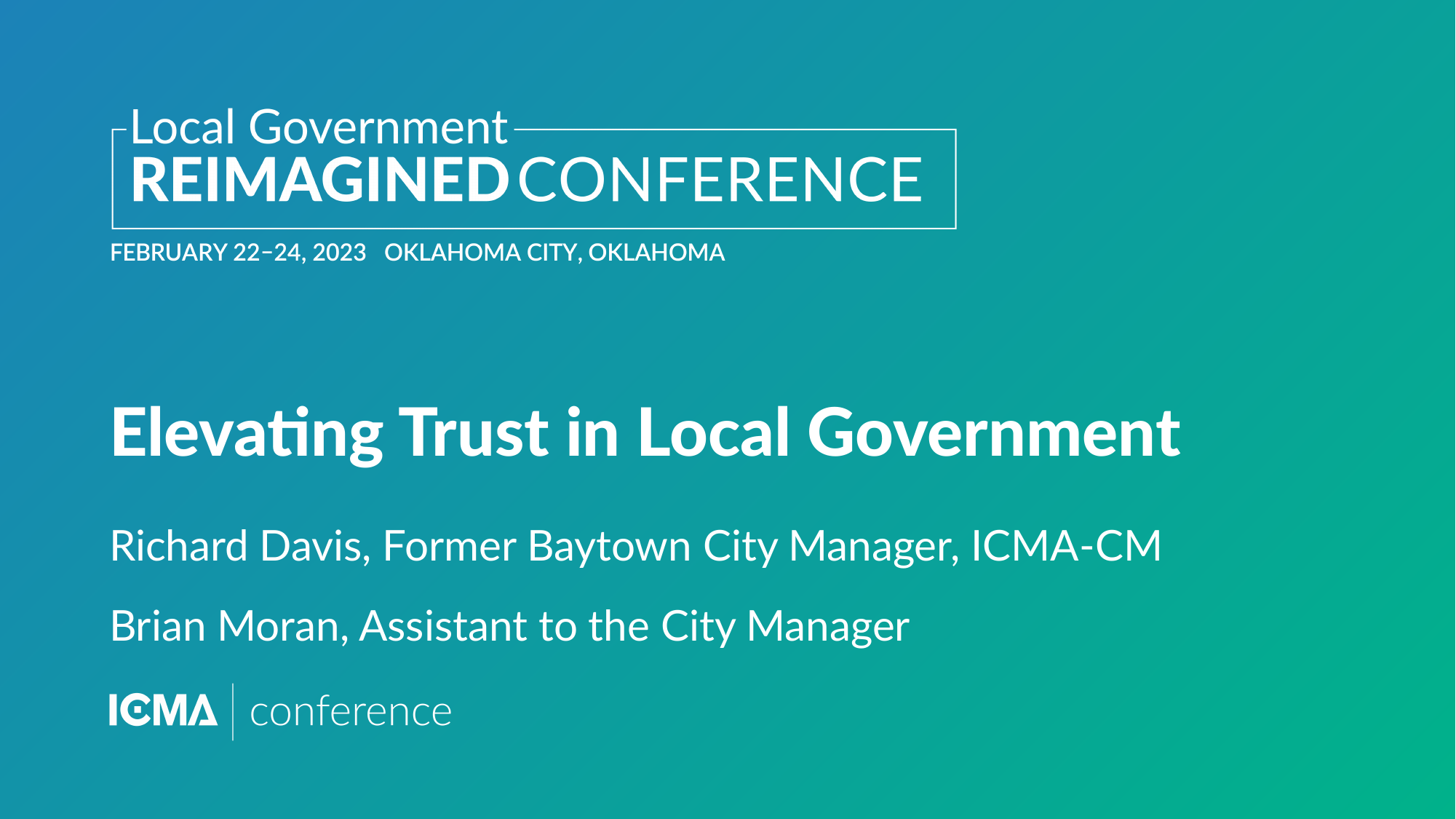

# Elevating Trust in Local Government
Richard Davis, Former Baytown City Manager, ICMA-CM
Brian Moran, Assistant to the City Manager